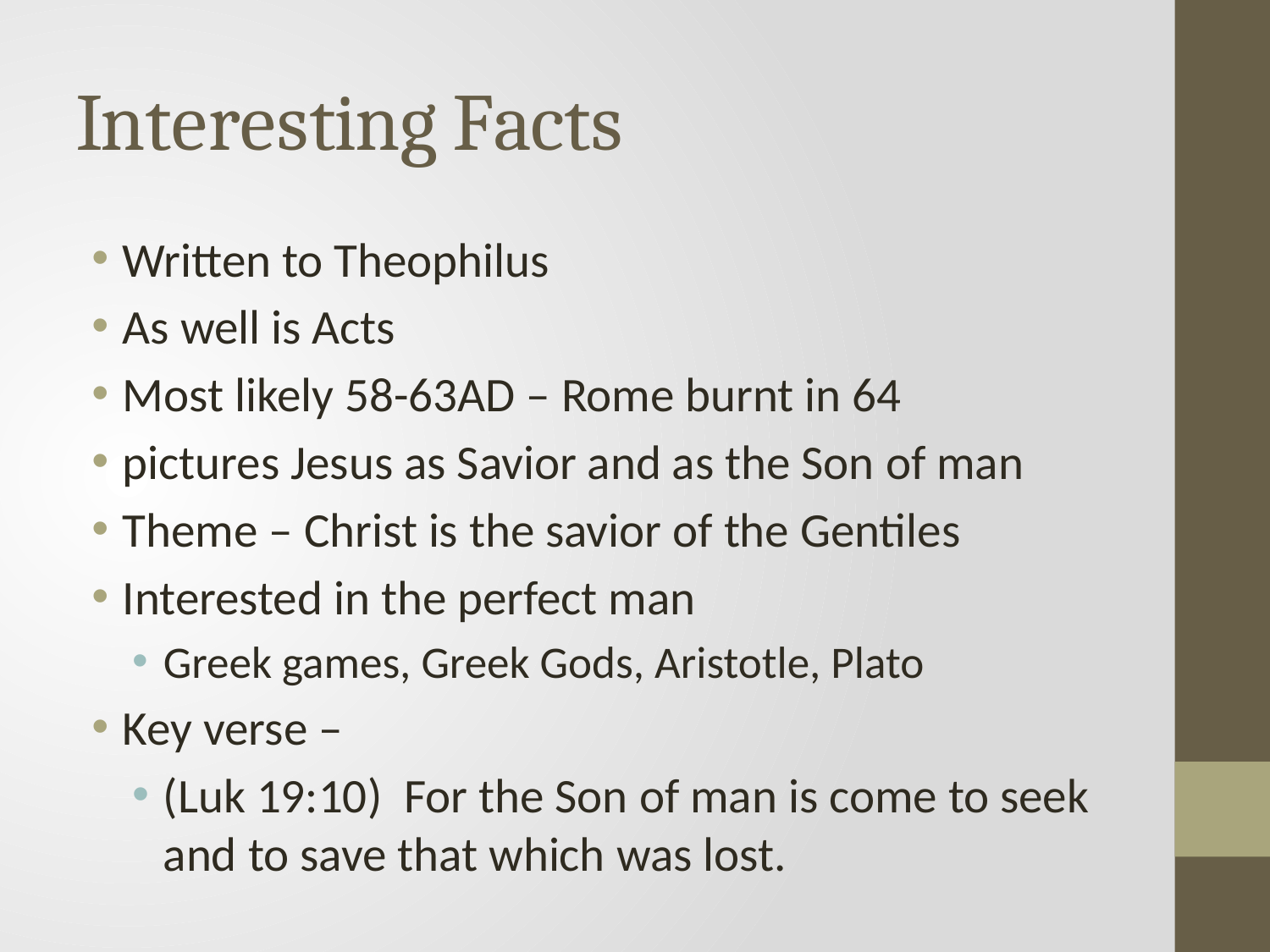

# Interesting Facts
Written to Theophilus
As well is Acts
Most likely 58-63AD – Rome burnt in 64
pictures Jesus as Savior and as the Son of man
Theme – Christ is the savior of the Gentiles
Interested in the perfect man
Greek games, Greek Gods, Aristotle, Plato
Key verse –
(Luk 19:10)  For the Son of man is come to seek and to save that which was lost.